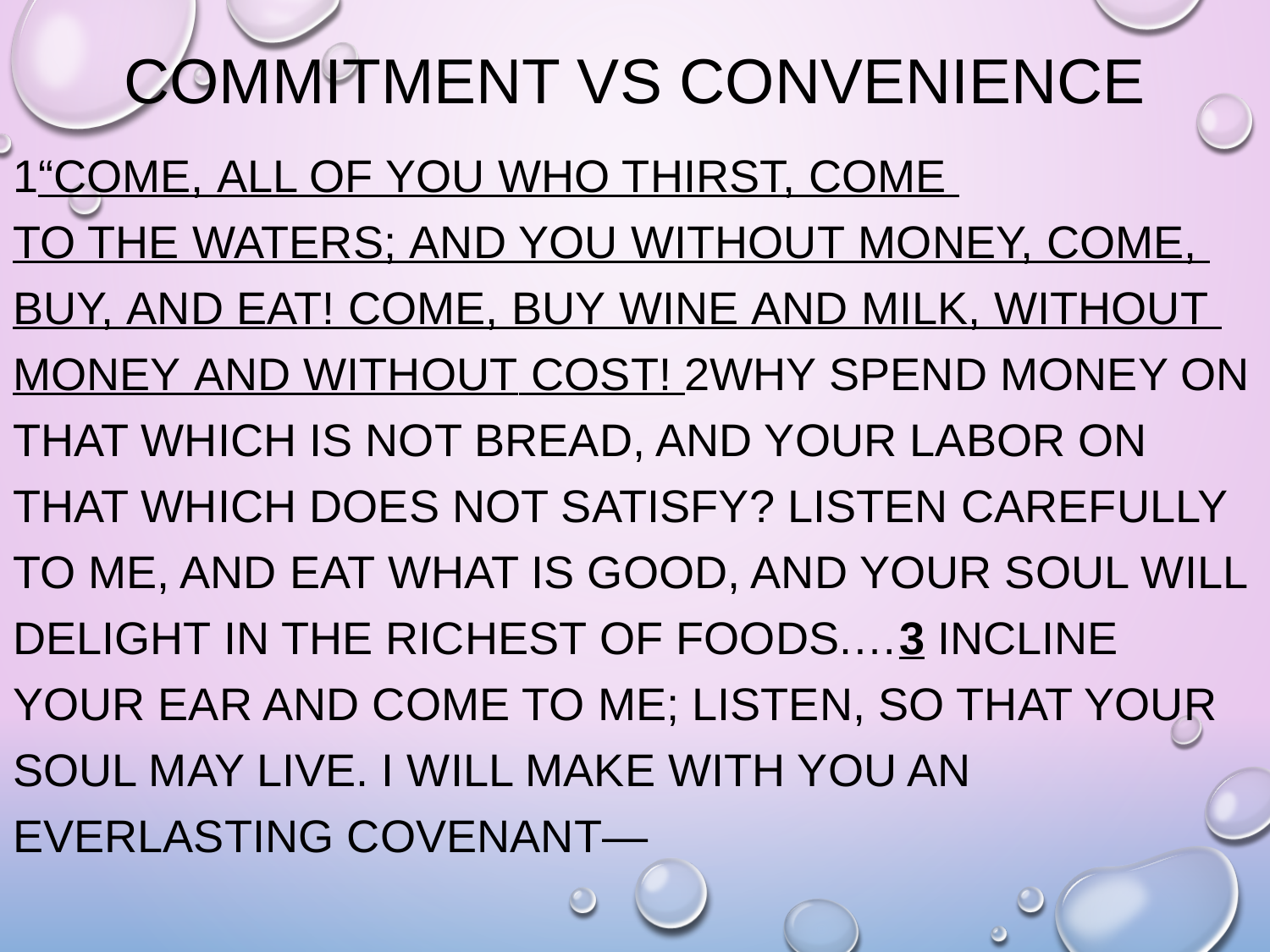

# Commitment vs convenience
1“Come, all of you who thirst, come to the waters; and you without money, come, buy, and eat! Come, buy wine and milk, without money and without cost! 2Why spend money on that which is not bread, and your labor on that which does not satisfy? Listen carefully to Me, and eat what is good, and your soul will delight in the richest of foods.…3 Incline your ear and come to Me; listen, so that your soul may live. I will make with you an everlasting covenant—